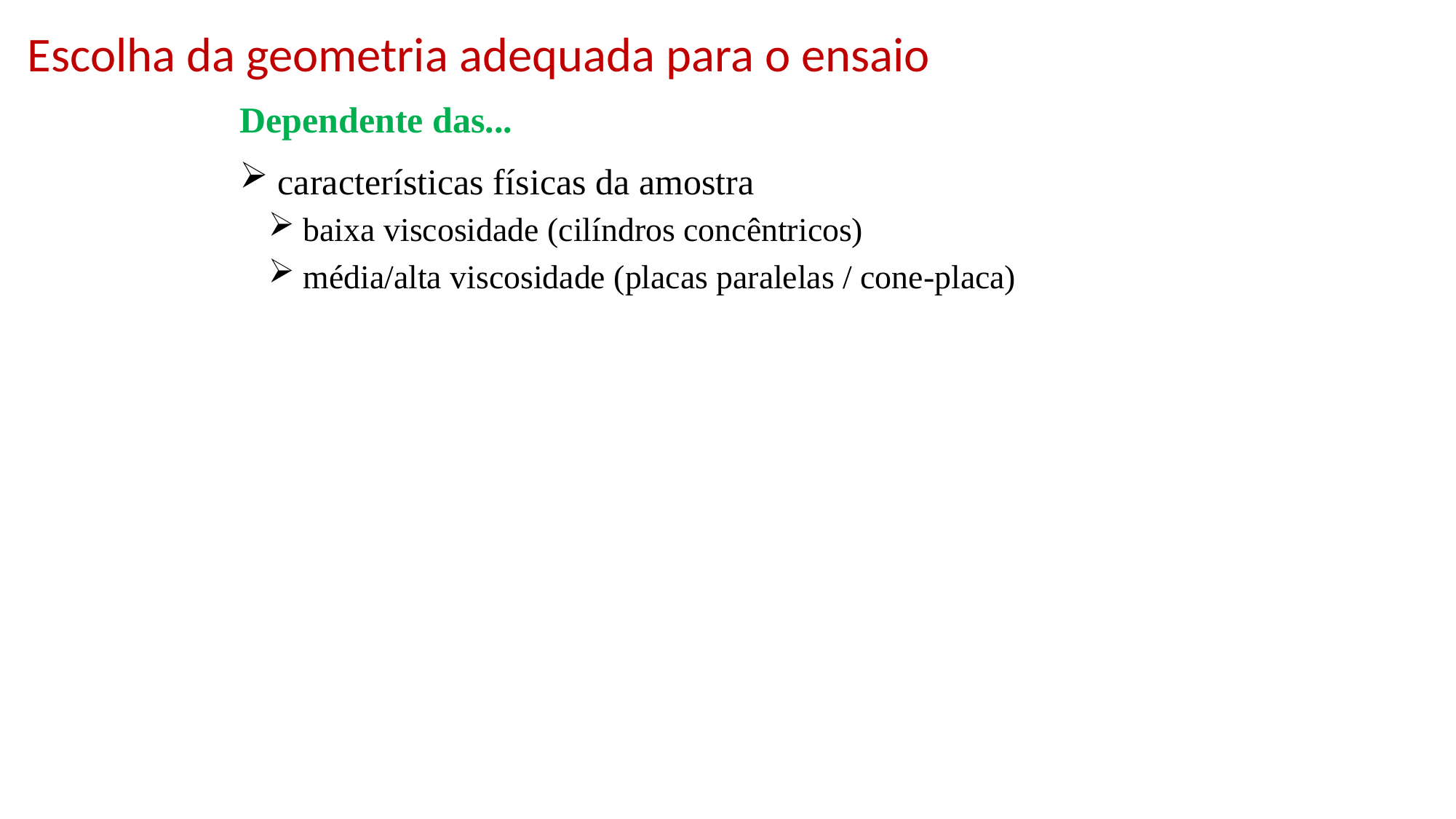

Escolha da geometria adequada para o ensaio
Dependente das...
 características físicas da amostra
 baixa viscosidade (cilíndros concêntricos)
 média/alta viscosidade (placas paralelas / cone-placa)